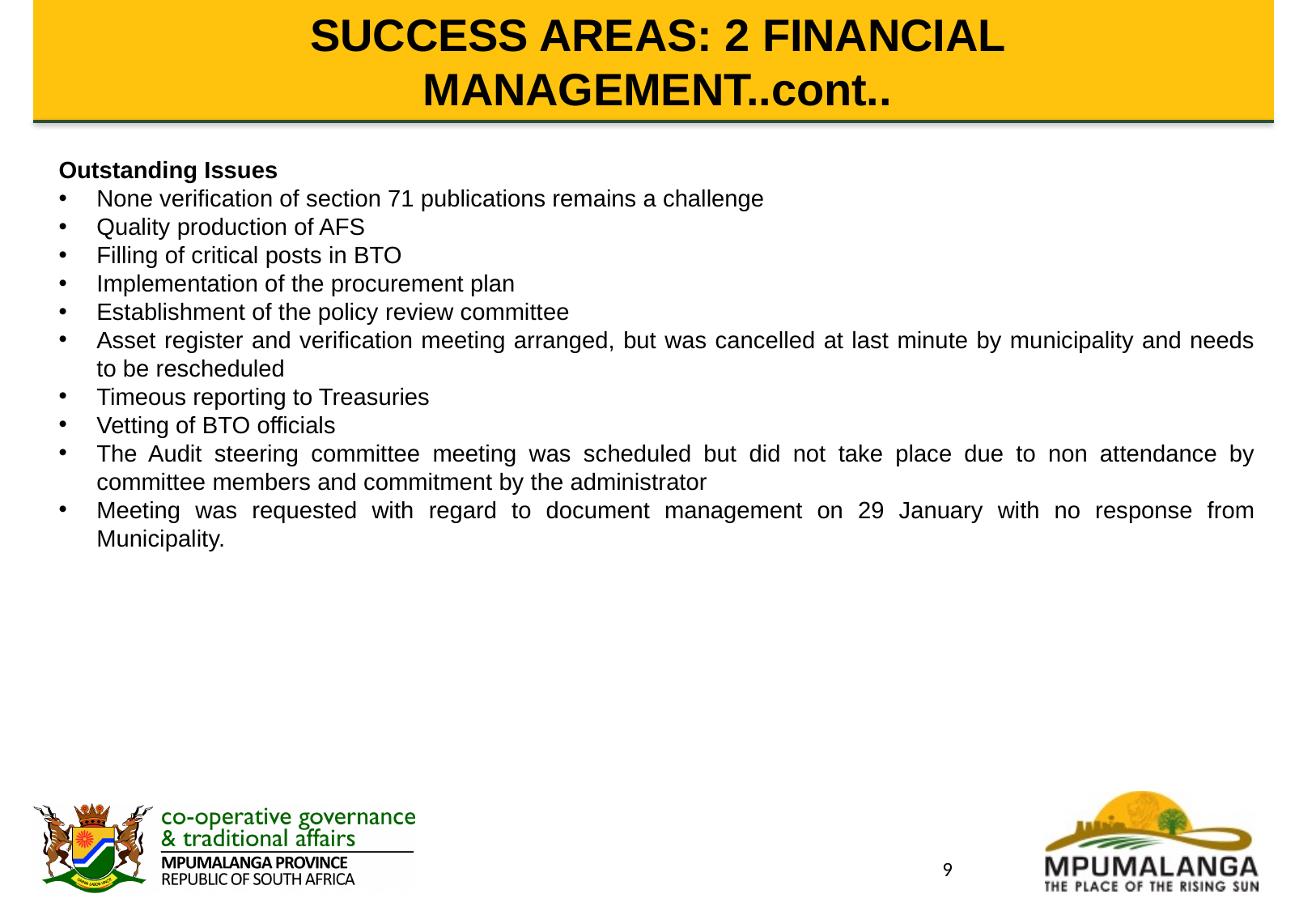

# SUCCESS AREAS: 2 FINANCIAL MANAGEMENT..cont..

Outstanding Issues
None verification of section 71 publications remains a challenge
Quality production of AFS
Filling of critical posts in BTO
Implementation of the procurement plan
Establishment of the policy review committee
Asset register and verification meeting arranged, but was cancelled at last minute by municipality and needs to be rescheduled
Timeous reporting to Treasuries
Vetting of BTO officials
The Audit steering committee meeting was scheduled but did not take place due to non attendance by committee members and commitment by the administrator
Meeting was requested with regard to document management on 29 January with no response from Municipality.

9